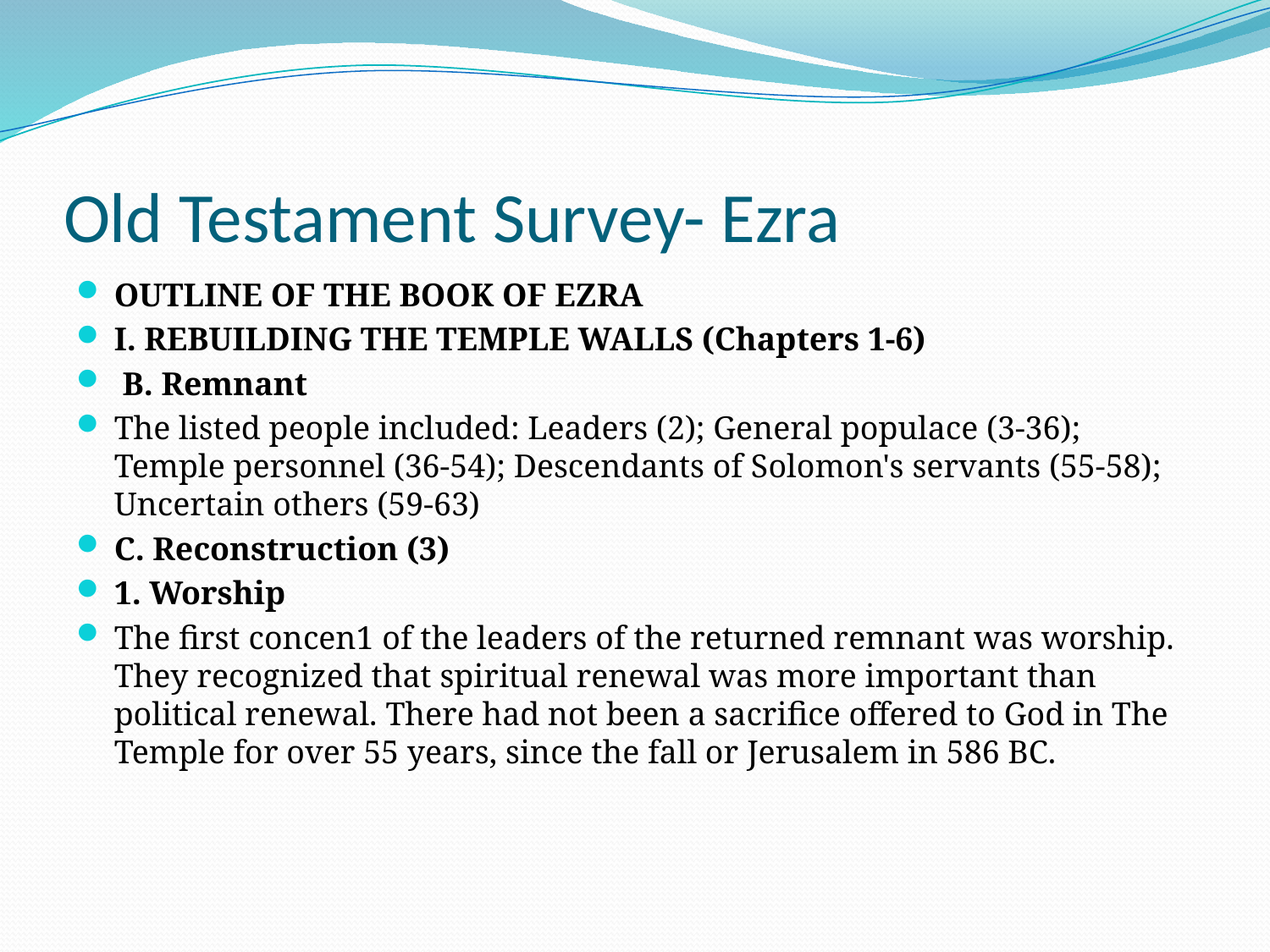

# Old Testament Survey- Ezra
OUTLINE OF THE BOOK OF EZRA
I. REBUILDING THE TEMPLE WALLS (Chapters 1-6)
 B. Remnant
The listed people included: Leaders (2); General populace (3-36); Temple personnel (36-54); Descendants of Solomon's servants (55-58); Uncertain others (59-63)
C. Reconstruction (3)
1. Worship
The first concen1 of the leaders of the returned remnant was worship. They recognized that spiritual renewal was more important than political renewal. There had not been a sacrifice offered to God in The Temple for over 55 years, since the fall or Jerusalem in 586 BC.